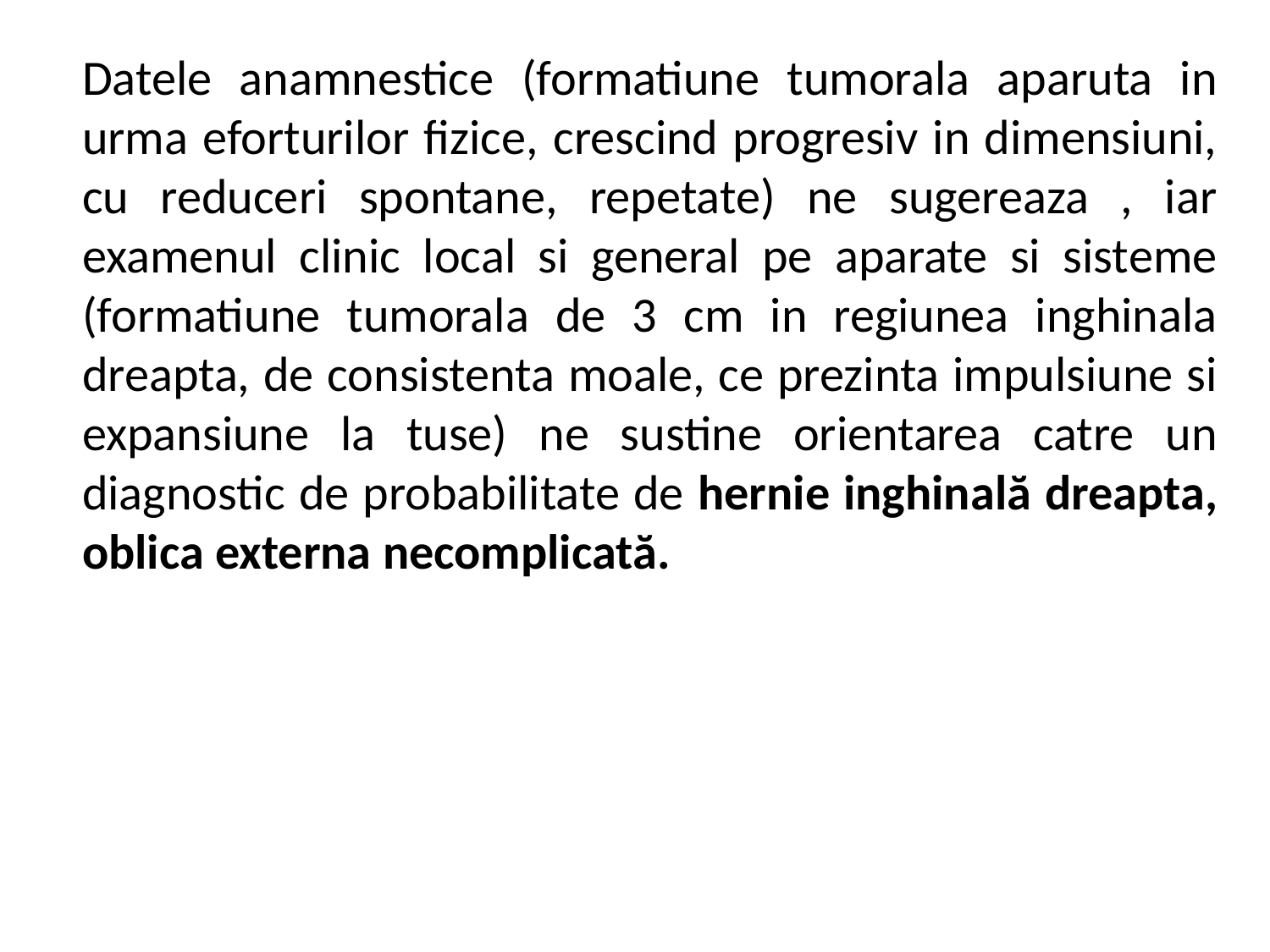

Datele anamnestice (formatiune tumorala aparuta in urma eforturilor fizice, crescind progresiv in dimensiuni, cu reduceri spontane, repetate) ne sugereaza , iar examenul clinic local si general pe aparate si sisteme (formatiune tumorala de 3 cm in regiunea inghinala dreapta, de consistenta moale, ce prezinta impulsiune si expansiune la tuse) ne sustine orientarea catre un diagnostic de probabilitate de hernie inghinală dreapta, oblica externa necomplicată.